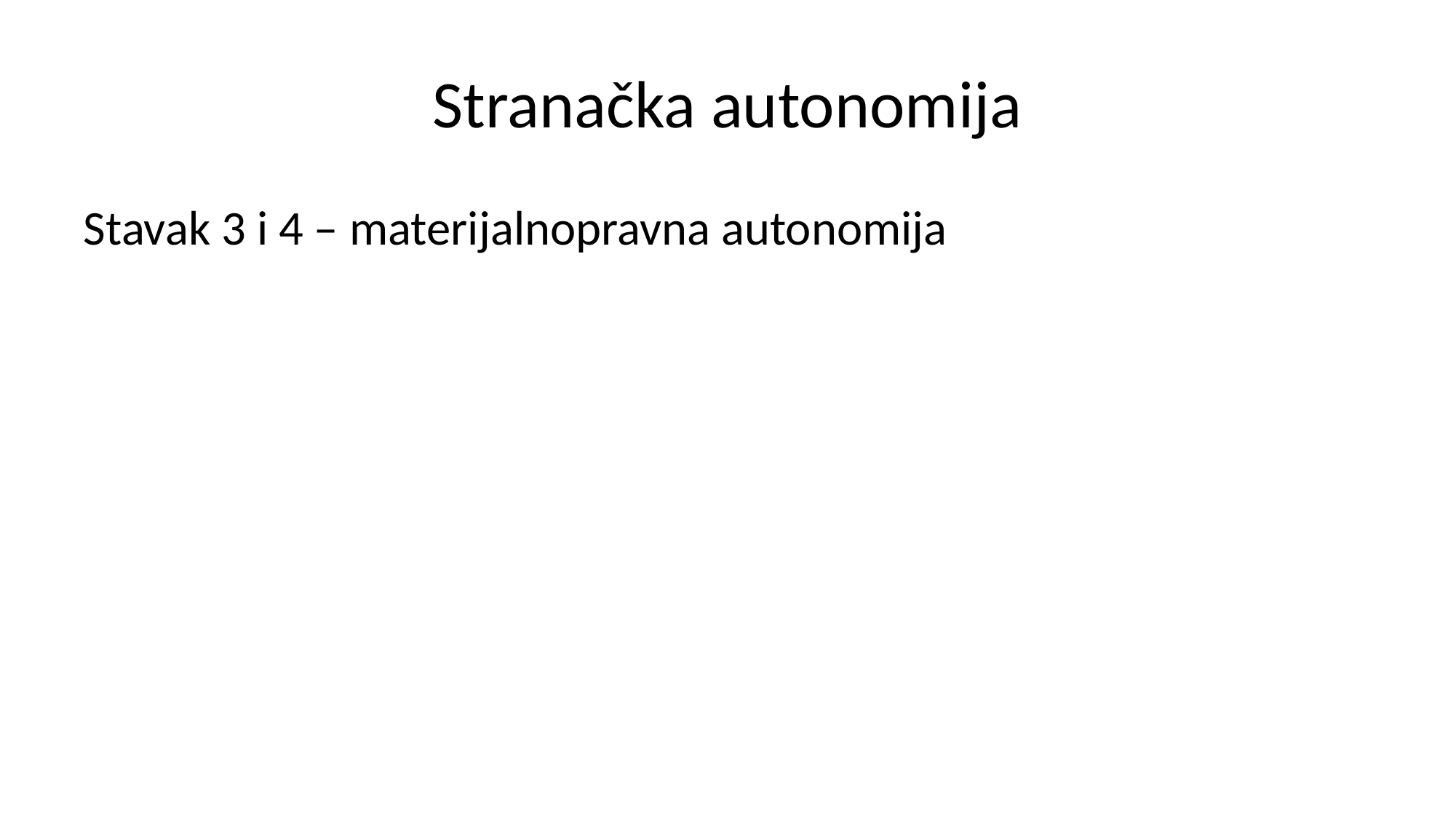

# Stranačka autonomija
Stavak 3 i 4 – materijalnopravna autonomija